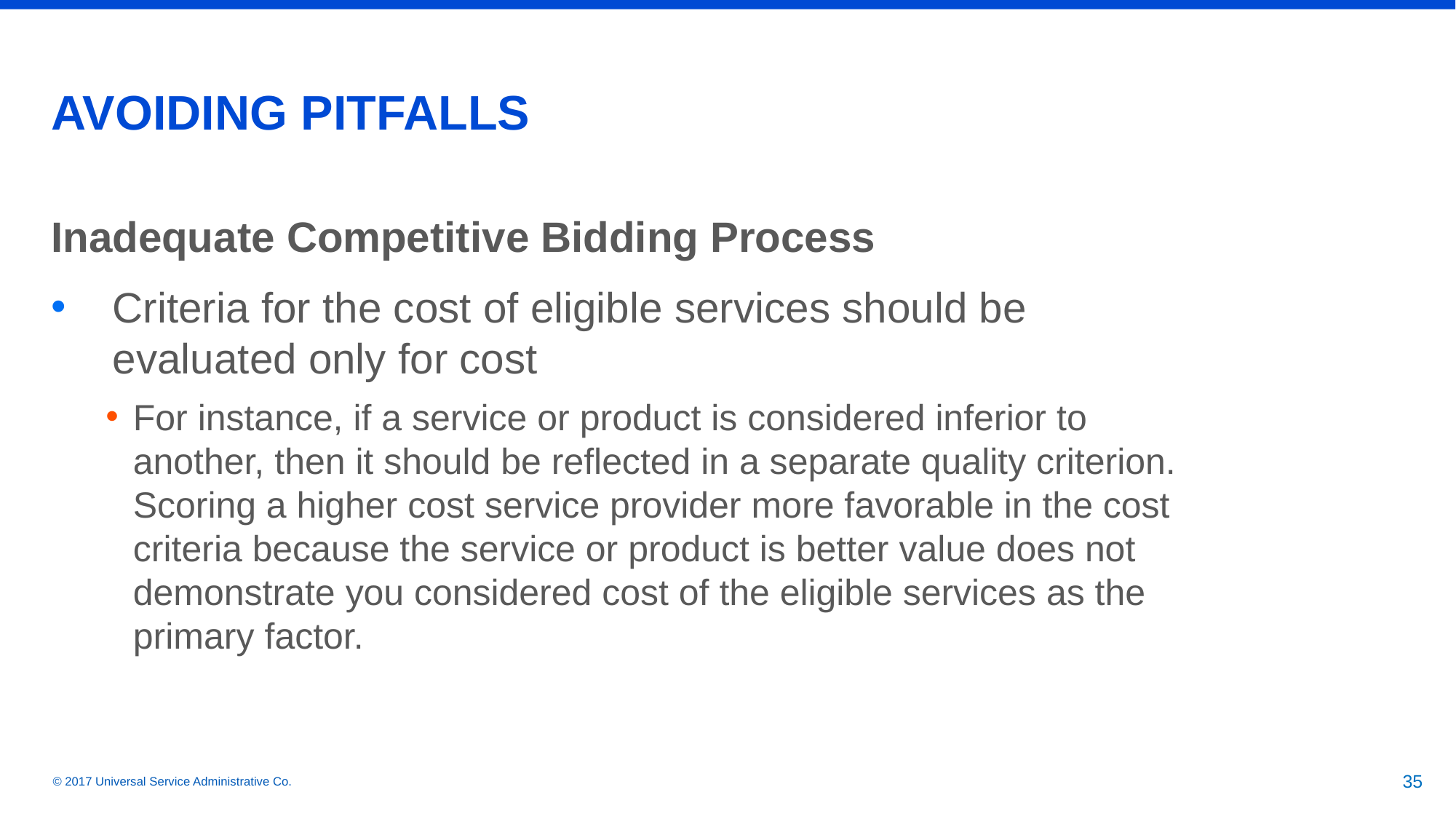

# AVOIDING PITFALLS
Inadequate Competitive Bidding Process
Criteria for the cost of eligible services should be evaluated only for cost
For instance, if a service or product is considered inferior to another, then it should be reflected in a separate quality criterion. Scoring a higher cost service provider more favorable in the cost criteria because the service or product is better value does not demonstrate you considered cost of the eligible services as the primary factor.
© 2017 Universal Service Administrative Co.
35